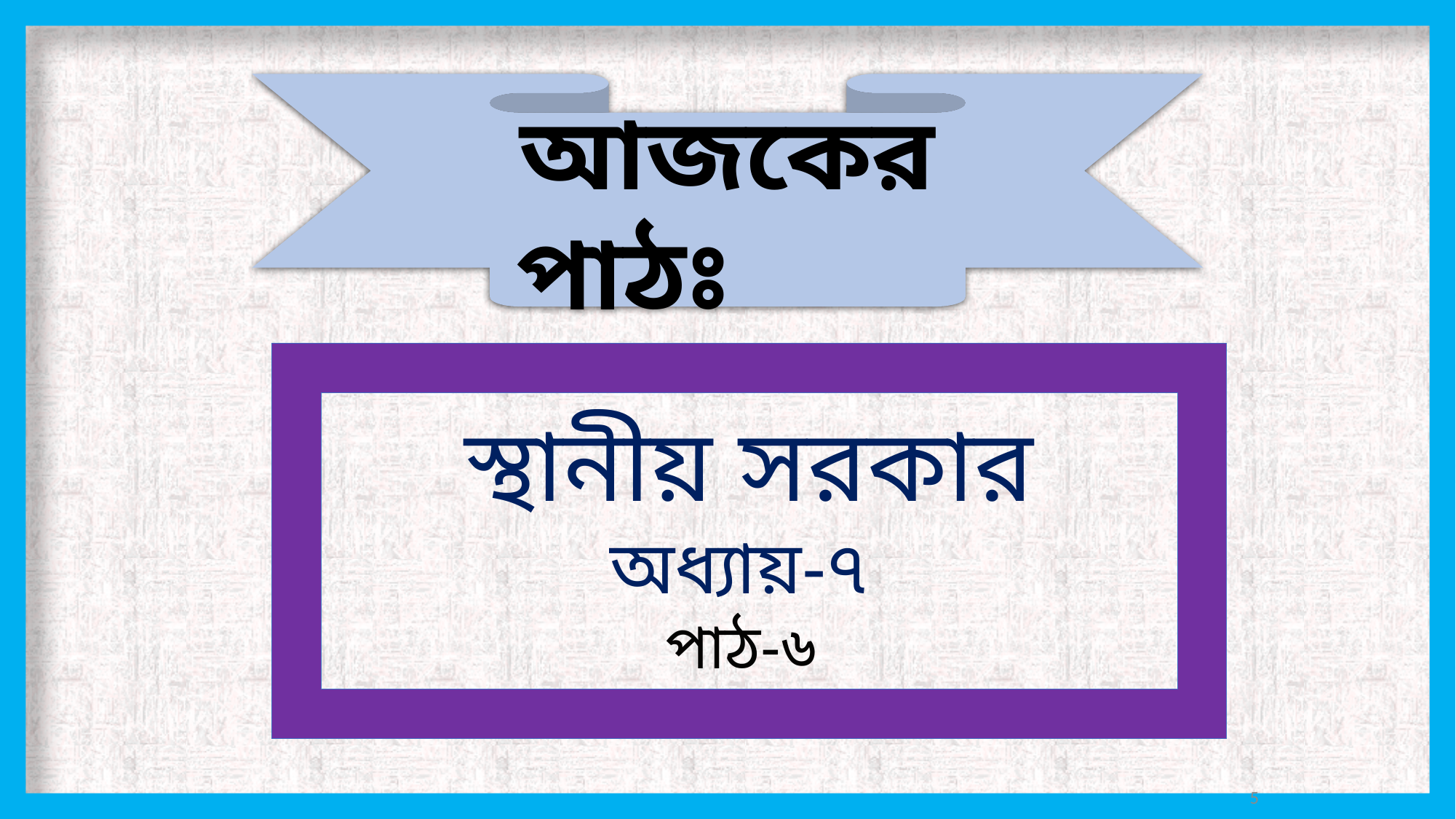

আজকের পাঠঃ

স্থানীয় সরকার
অধ্যায়-৭
পাঠ-৬
5